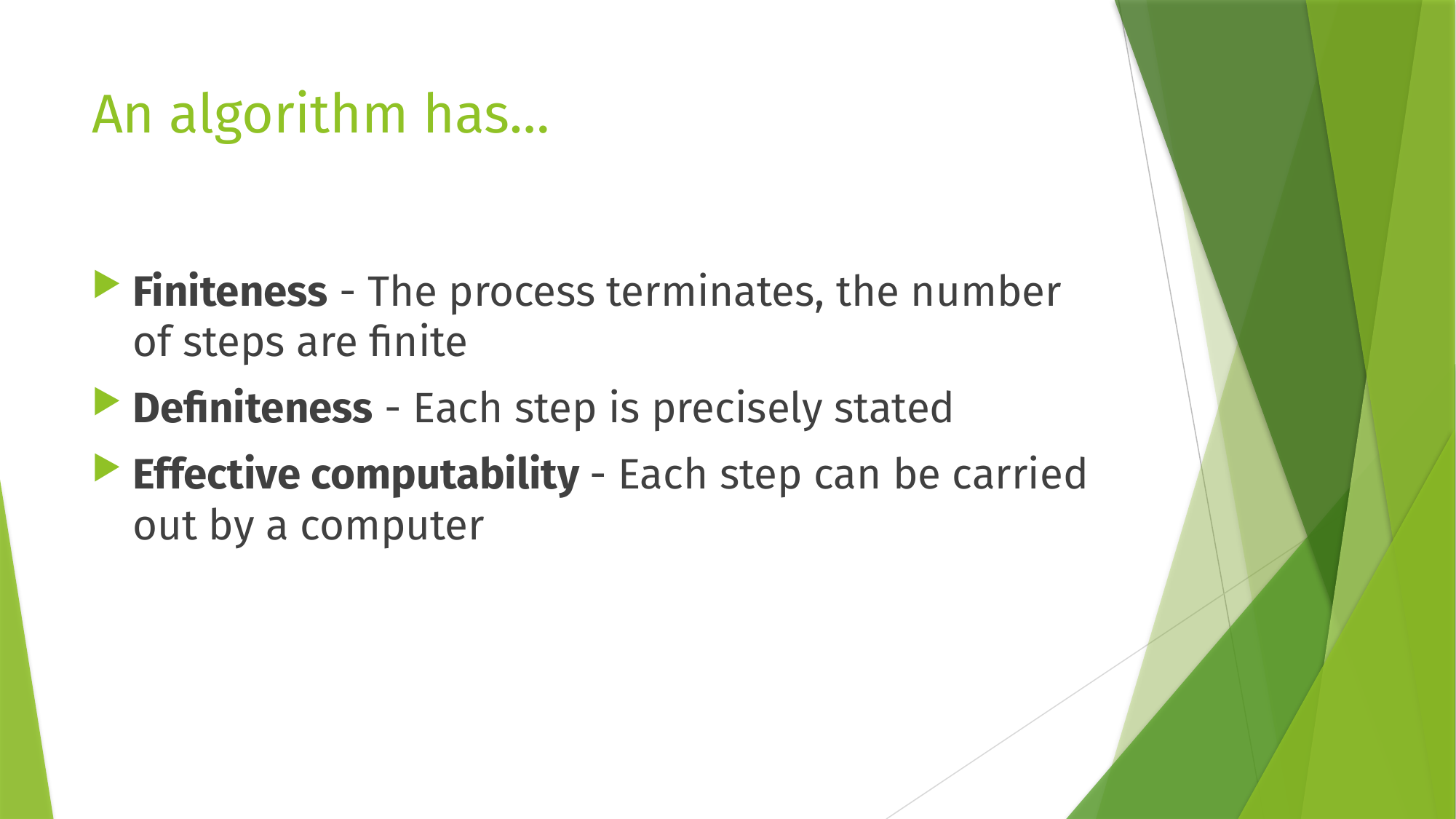

# An algorithm has…
Finiteness - The process terminates, the number of steps are finite
Definiteness - Each step is precisely stated
Effective computability - Each step can be carried out by a computer